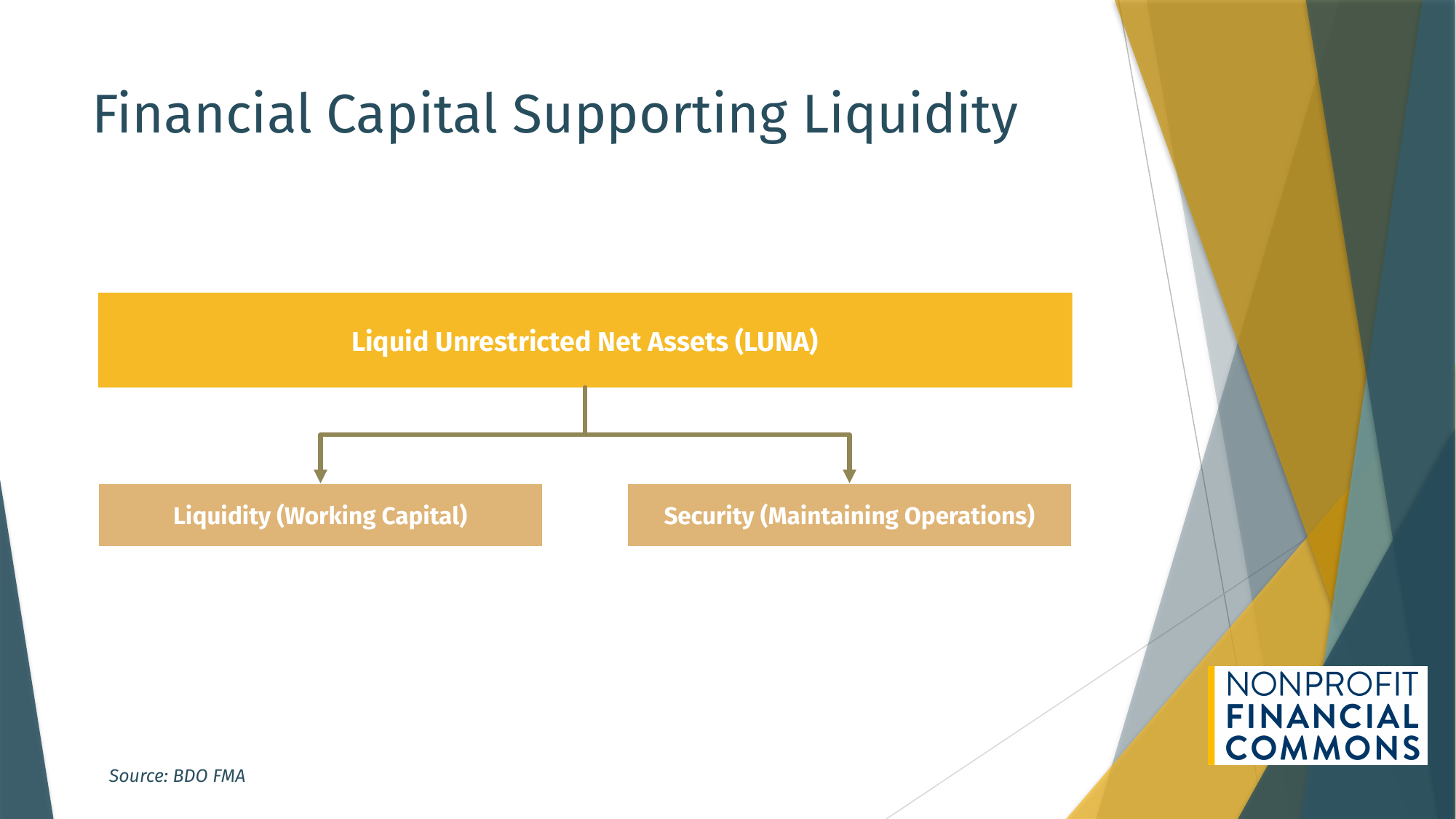

# Financial Capital Supporting Liquidity
Liquid Unrestricted Net Assets (LUNA)
Liquidity (Working Capital)
Security (Maintaining Operations)
Source: BDO FMA